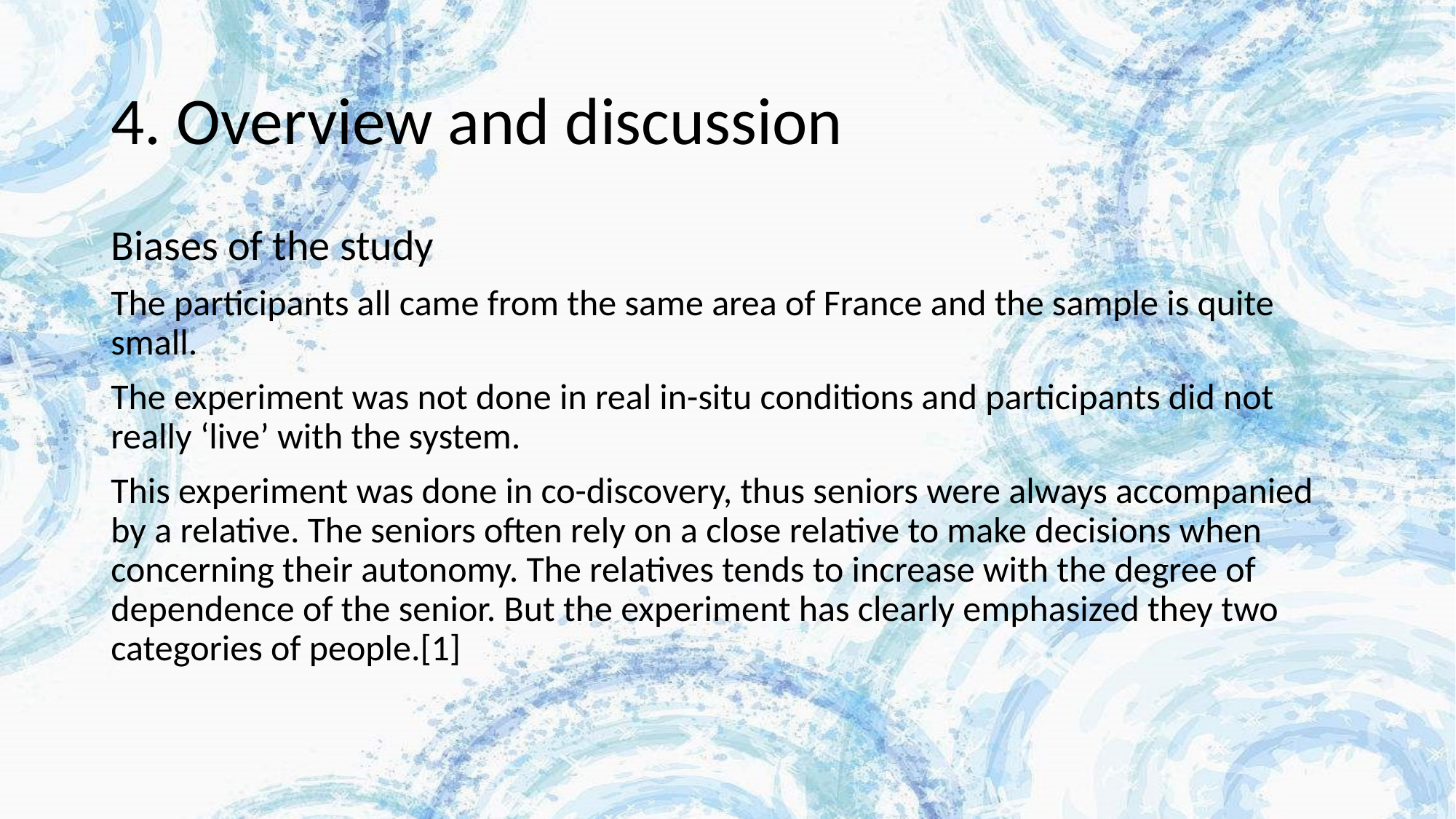

# 4. Overview and discussion
Biases of the study
The participants all came from the same area of France and the sample is quite small.
The experiment was not done in real in-situ conditions and participants did not really ‘live’ with the system.
This experiment was done in co-discovery, thus seniors were always accompanied by a relative. The seniors often rely on a close relative to make decisions when concerning their autonomy. The relatives tends to increase with the degree of dependence of the senior. But the experiment has clearly emphasized they two categories of people.[1]